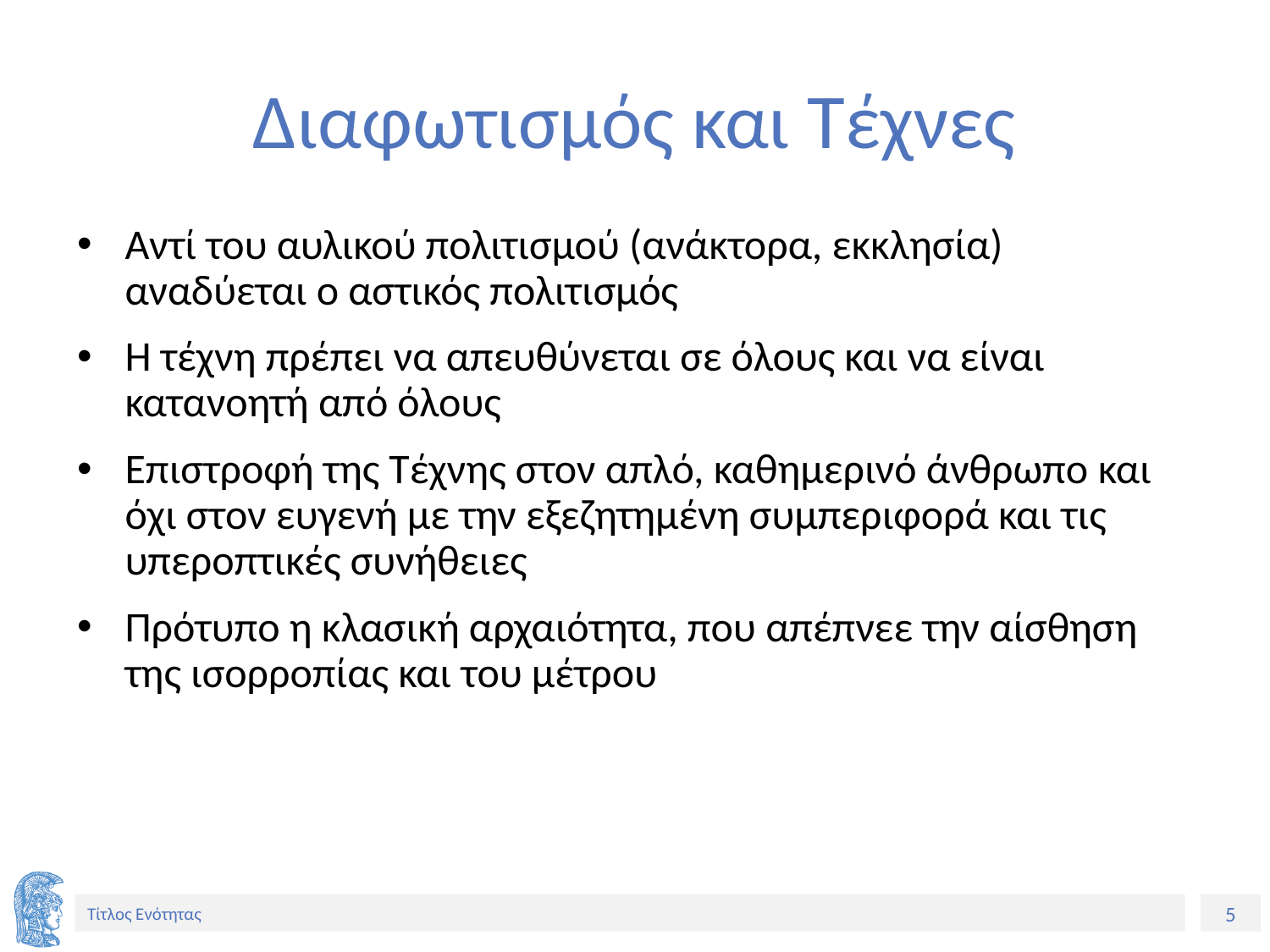

# Διαφωτισμός και Τέχνες
Αντί του αυλικού πολιτισμού (ανάκτορα, εκκλησία) αναδύεται ο αστικός πολιτισμός
Η τέχνη πρέπει να απευθύνεται σε όλους και να είναι κατανοητή από όλους
Επιστροφή της Τέχνης στον απλό, καθημερινό άνθρωπο και όχι στον ευγενή με την εξεζητημένη συμπεριφορά και τις υπεροπτικές συνήθειες
Πρότυπο η κλασική αρχαιότητα, που απέπνεε την αίσθηση της ισορροπίας και του μέτρου